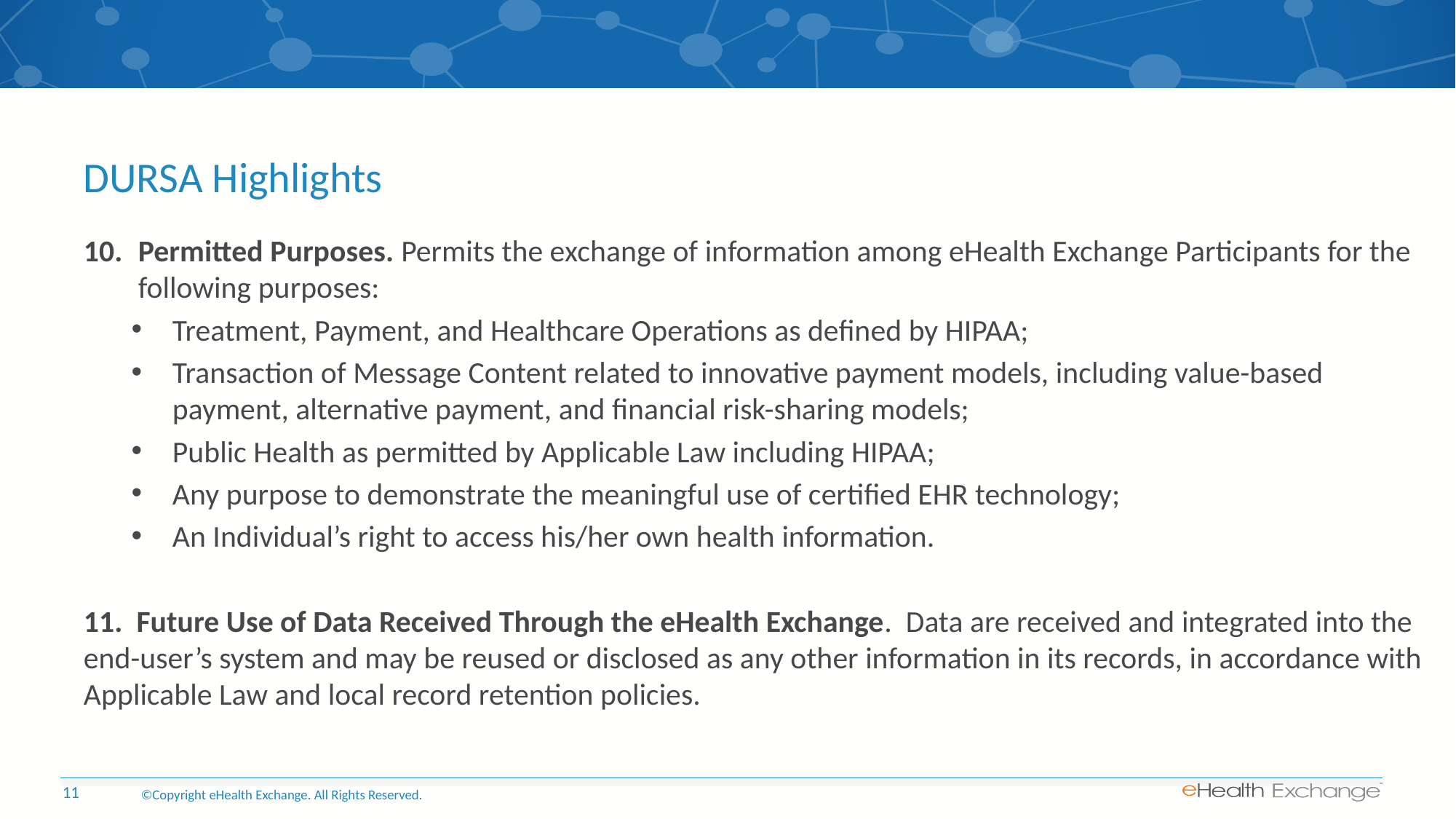

# DURSA Highlights
Permitted Purposes. Permits the exchange of information among eHealth Exchange Participants for the following purposes:
Treatment, Payment, and Healthcare Operations as defined by HIPAA;
Transaction of Message Content related to innovative payment models, including value-based payment, alternative payment, and financial risk-sharing models;
Public Health as permitted by Applicable Law including HIPAA;
Any purpose to demonstrate the meaningful use of certified EHR technology;
An Individual’s right to access his/her own health information.

11.  Future Use of Data Received Through the eHealth Exchange.  Data are received and integrated into the end-user’s system and may be reused or disclosed as any other information in its records, in accordance with Applicable Law and local record retention policies.

©Copyright eHealth Exchange. All Rights Reserved.
11